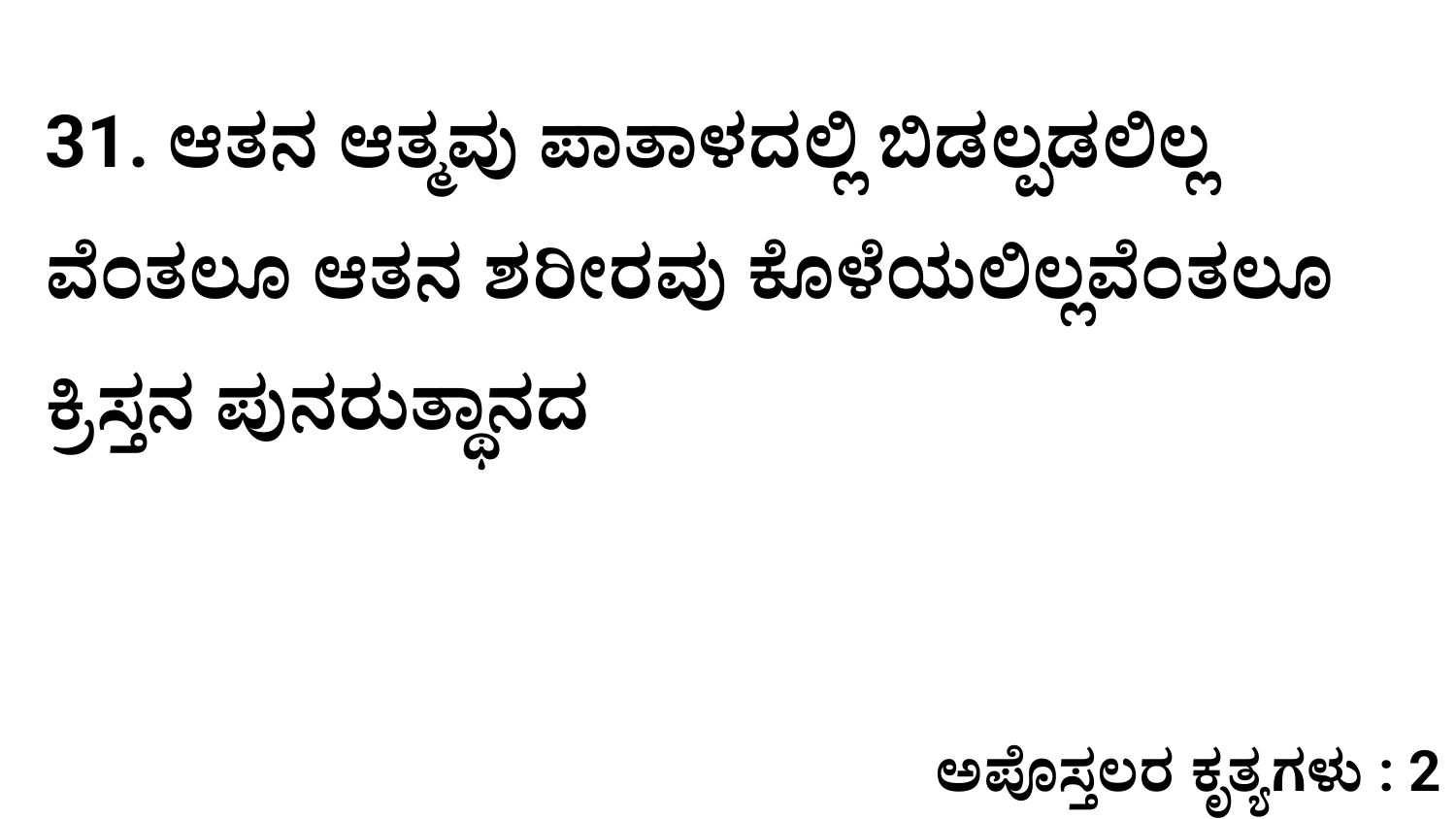

31. ಆತನ ಆತ್ಮವು ಪಾತಾಳದಲ್ಲಿ ಬಿಡಲ್ಪಡಲಿಲ್ಲ ವೆಂತಲೂ ಆತನ ಶರೀರವು ಕೊಳೆಯಲಿಲ್ಲವೆಂತಲೂ ಕ್ರಿಸ್ತನ ಪುನರುತ್ಥಾನದ
ಅಪೊಸ್ತಲರ ಕೃತ್ಯಗಳು : 2